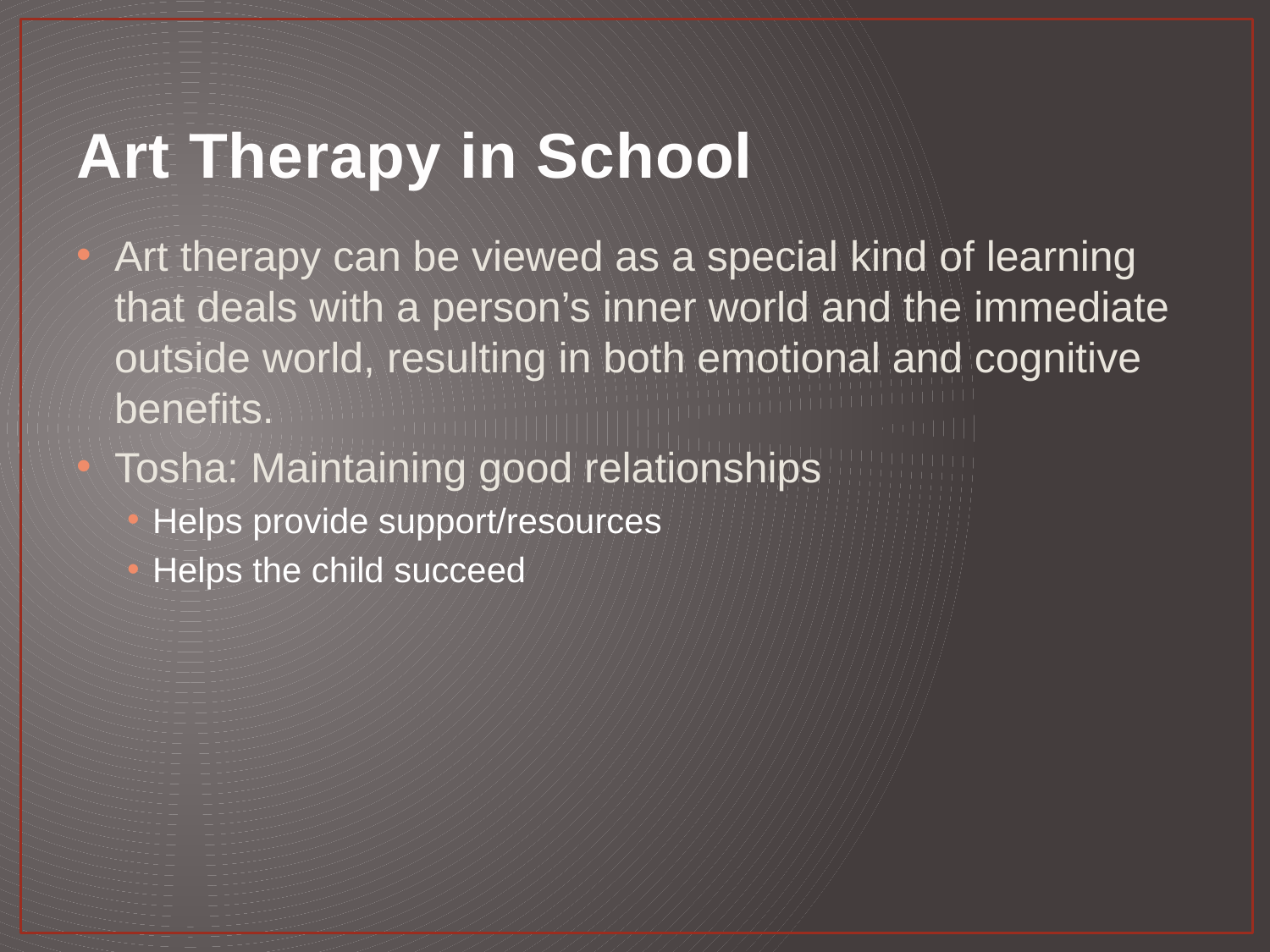

# Art Therapy in School
Art therapy can be viewed as a special kind of learning that deals with a person’s inner world and the immediate outside world, resulting in both emotional and cognitive benefits.
Tosha: Maintaining good relationships
Helps provide support/resources
Helps the child succeed